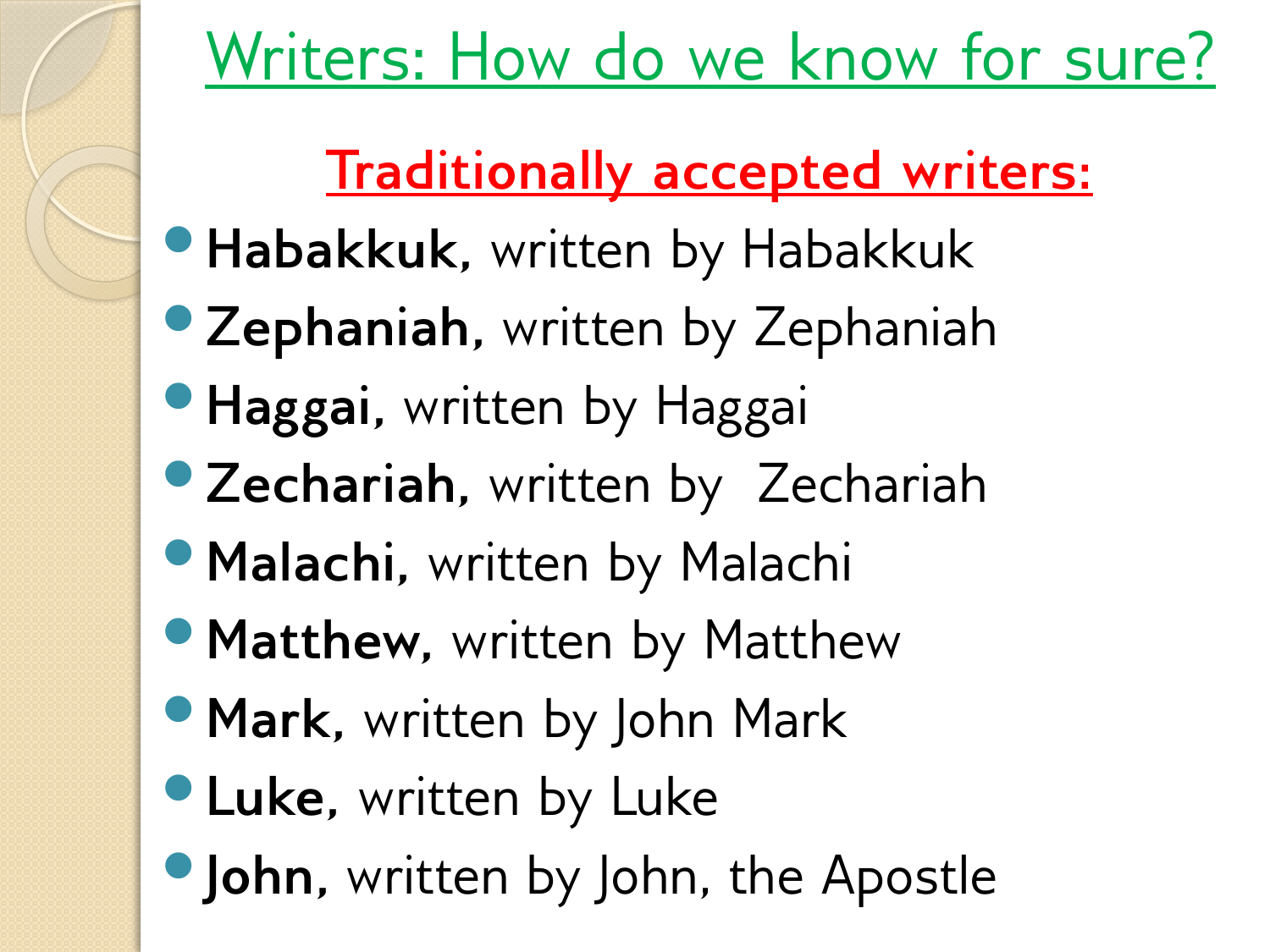

# Writers: How do we know for sure?
Traditionally accepted writers:
Habakkuk, written by Habakkuk
Zephaniah, written by Zephaniah
Haggai, written by Haggai
Zechariah, written by  Zechariah
Malachi, written by Malachi
Matthew, written by Matthew
Mark, written by John Mark
Luke, written by Luke
John, written by John, the Apostle